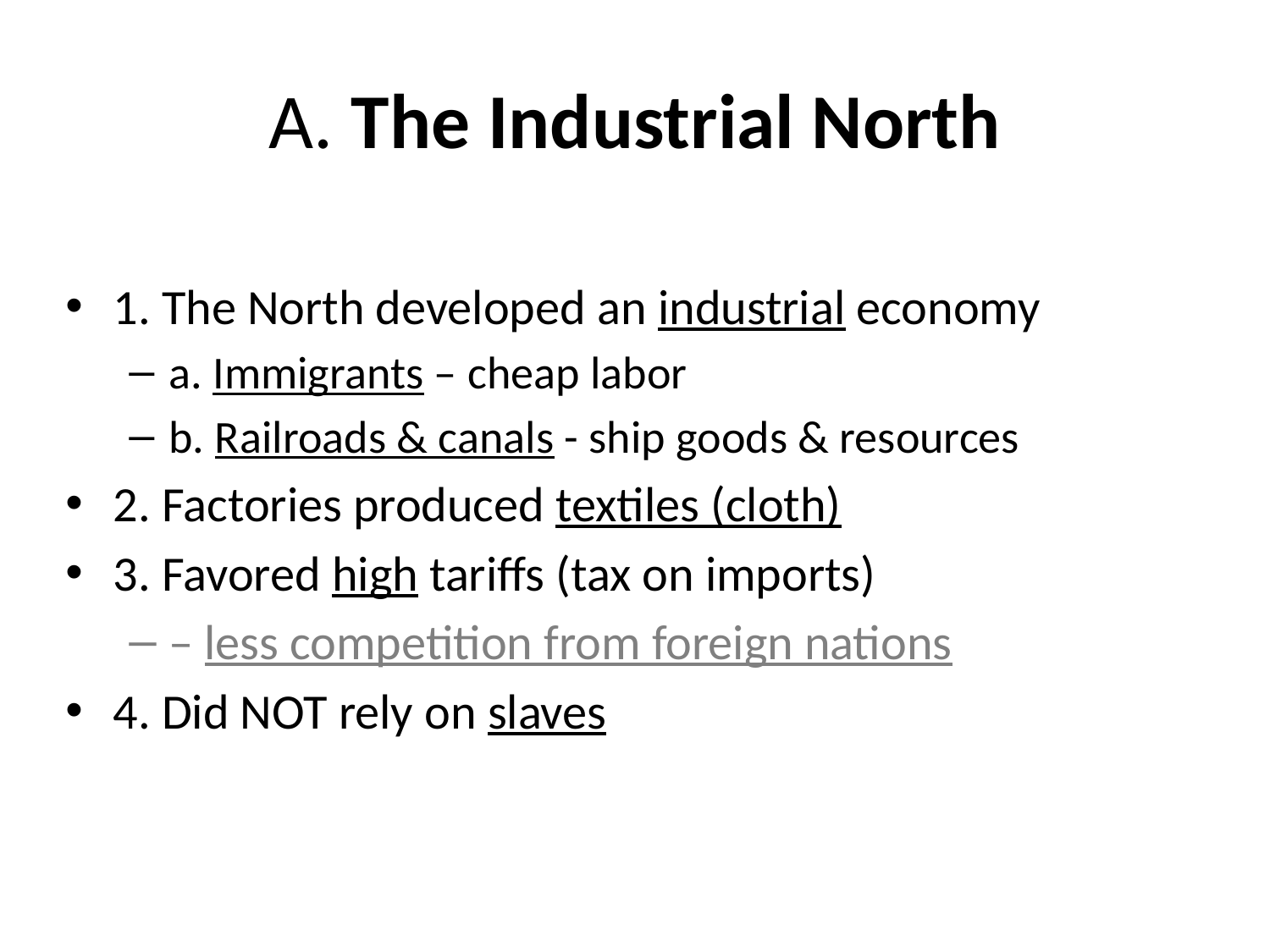

# A. The Industrial North
1. The North developed an industrial economy
a. Immigrants – cheap labor
b. Railroads & canals - ship goods & resources
2. Factories produced textiles (cloth)
3. Favored high tariffs (tax on imports)
– less competition from foreign nations
4. Did NOT rely on slaves